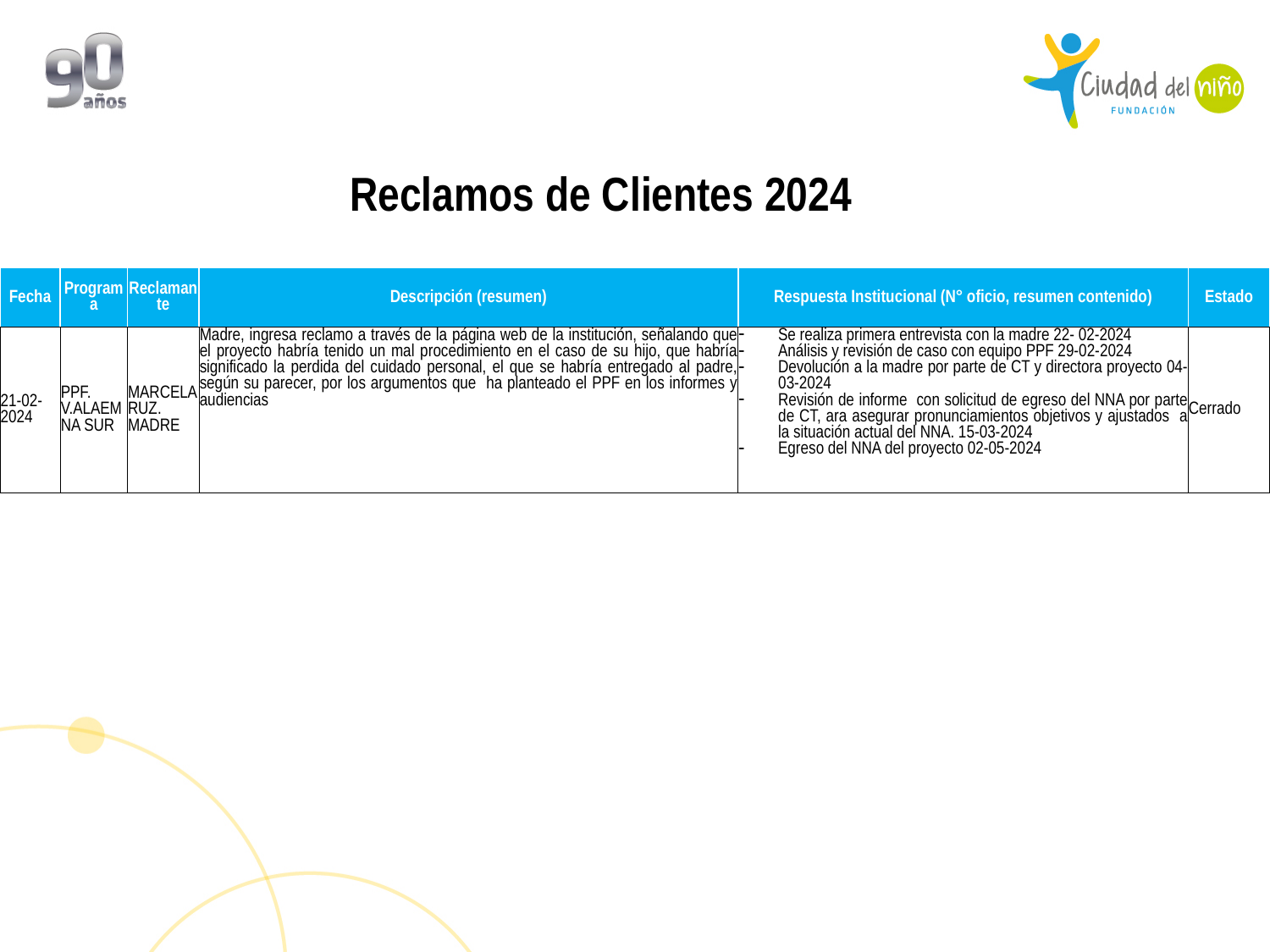

Reclamos de Clientes 2024
| Fecha | Programa | Reclamante | Descripción (resumen) | Respuesta Institucional (N° oficio, resumen contenido) | Estado |
| --- | --- | --- | --- | --- | --- |
| 21-02-2024 | PPF. V.ALAEMNA SUR | MARCELA RUZ. MADRE | Madre, ingresa reclamo a través de la página web de la institución, señalando que el proyecto habría tenido un mal procedimiento en el caso de su hijo, que habría significado la perdida del cuidado personal, el que se habría entregado al padre, según su parecer, por los argumentos que ha planteado el PPF en los informes y audiencias | Se realiza primera entrevista con la madre 22- 02-2024 Análisis y revisión de caso con equipo PPF 29-02-2024 Devolución a la madre por parte de CT y directora proyecto 04-03-2024 Revisión de informe con solicitud de egreso del NNA por parte de CT, ara asegurar pronunciamientos objetivos y ajustados a la situación actual del NNA. 15-03-2024 Egreso del NNA del proyecto 02-05-2024 | Cerrado |